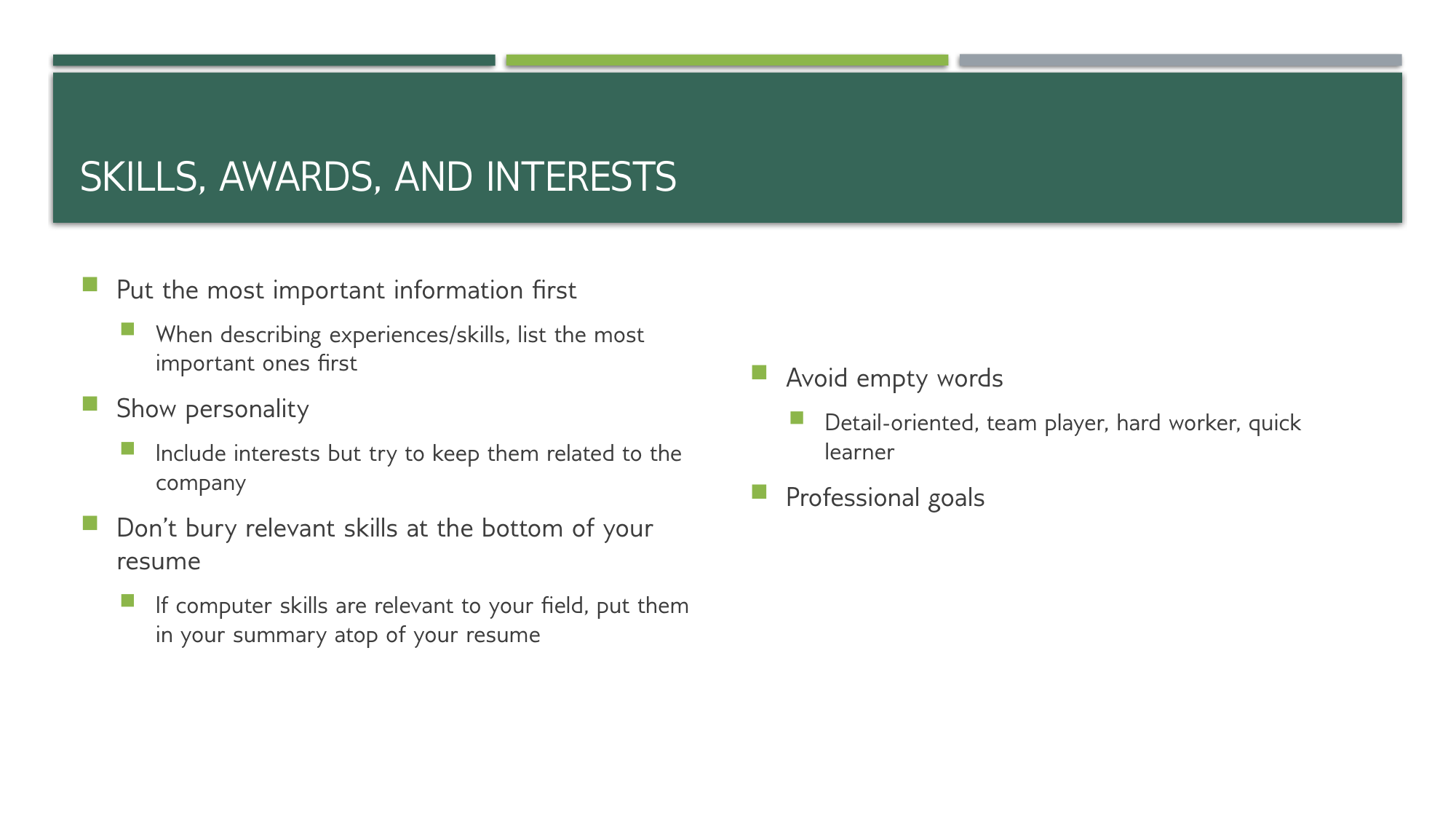

# Skills, awards, and interests
Put the most important information first
When describing experiences/skills, list the most important ones first
Show personality
Include interests but try to keep them related to the company
Don’t bury relevant skills at the bottom of your resume
If computer skills are relevant to your field, put them in your summary atop of your resume

Avoid empty words
Detail-oriented, team player, hard worker, quick learner
Professional goals